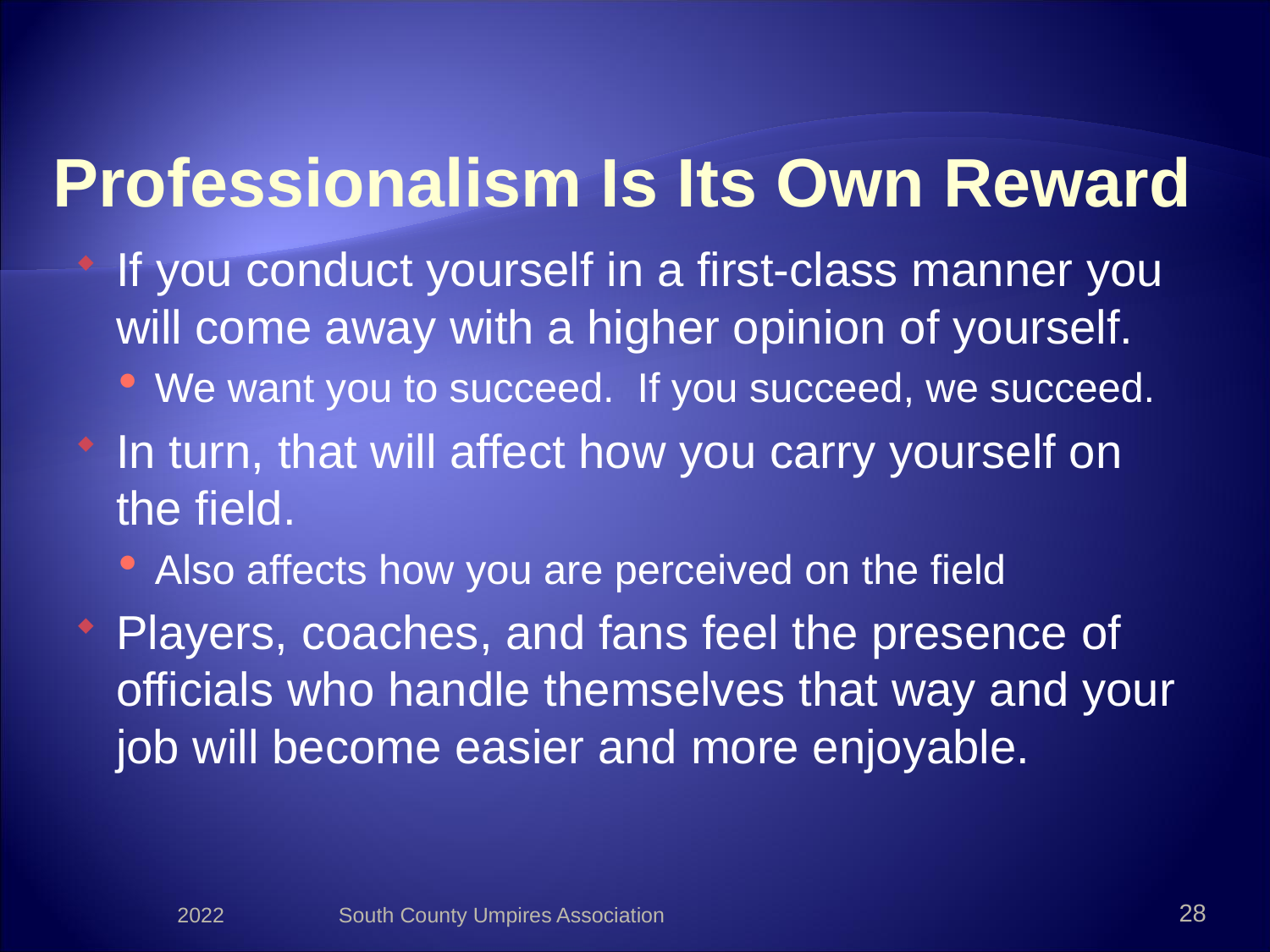

# Professionalism Is Its Own Reward
If you conduct yourself in a first-class manner you will come away with a higher opinion of yourself.
We want you to succeed.  If you succeed, we succeed.
In turn, that will affect how you carry yourself on the field.
Also affects how you are perceived on the field
Players, coaches, and fans feel the presence of officials who handle themselves that way and your job will become easier and more enjoyable.
2022
South County Umpires Association
28